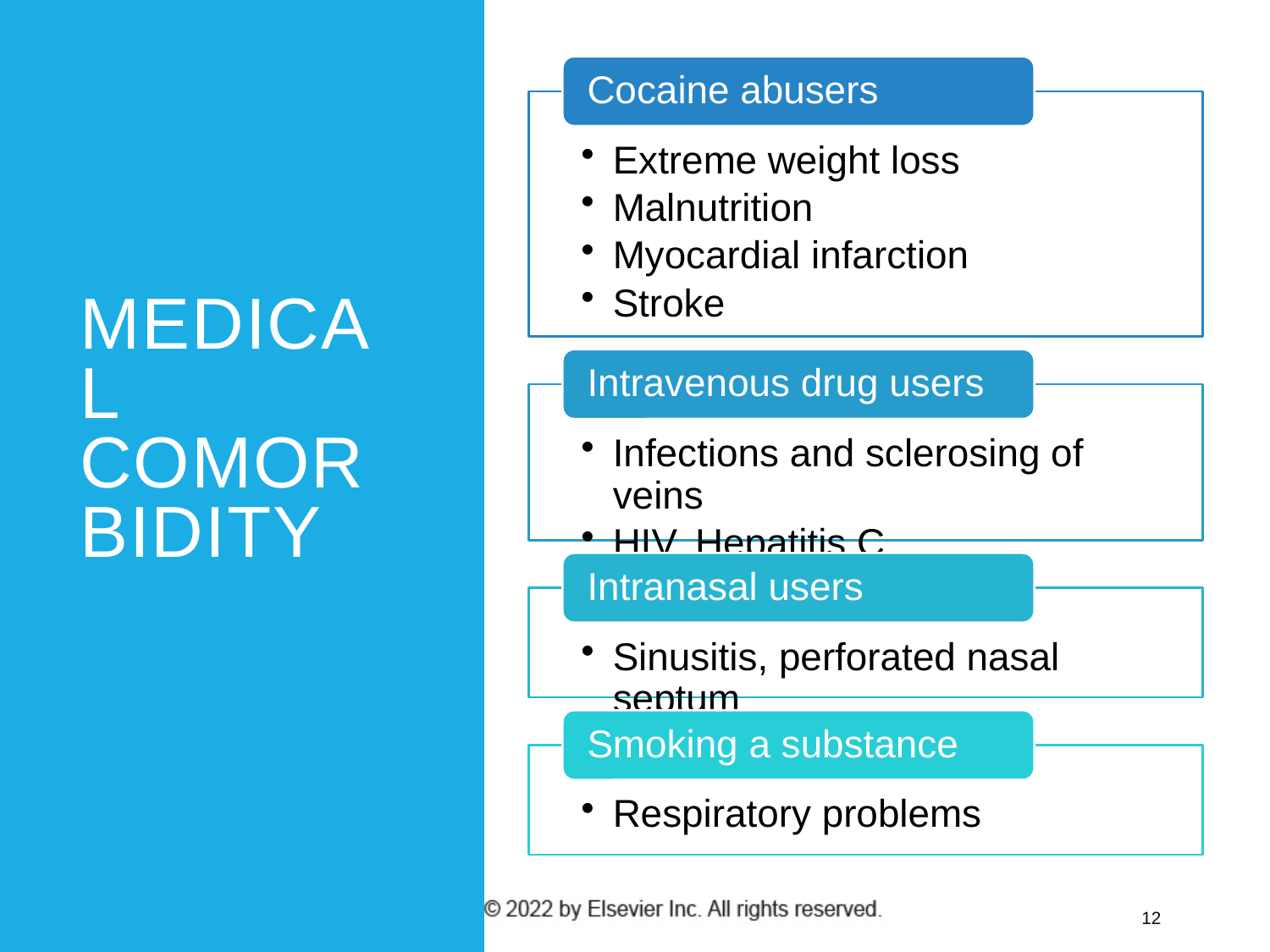

Extreme weight loss
Malnutrition
Myocardial infarction
Stroke
Cocaine abusers
Infections and sclerosing of veins
HIV, Hepatitis C
Intravenous drug users
Sinusitis, perforated nasal septum
Intranasal users
Respiratory problems
Smoking a substance
# Medical Comorbidity
12